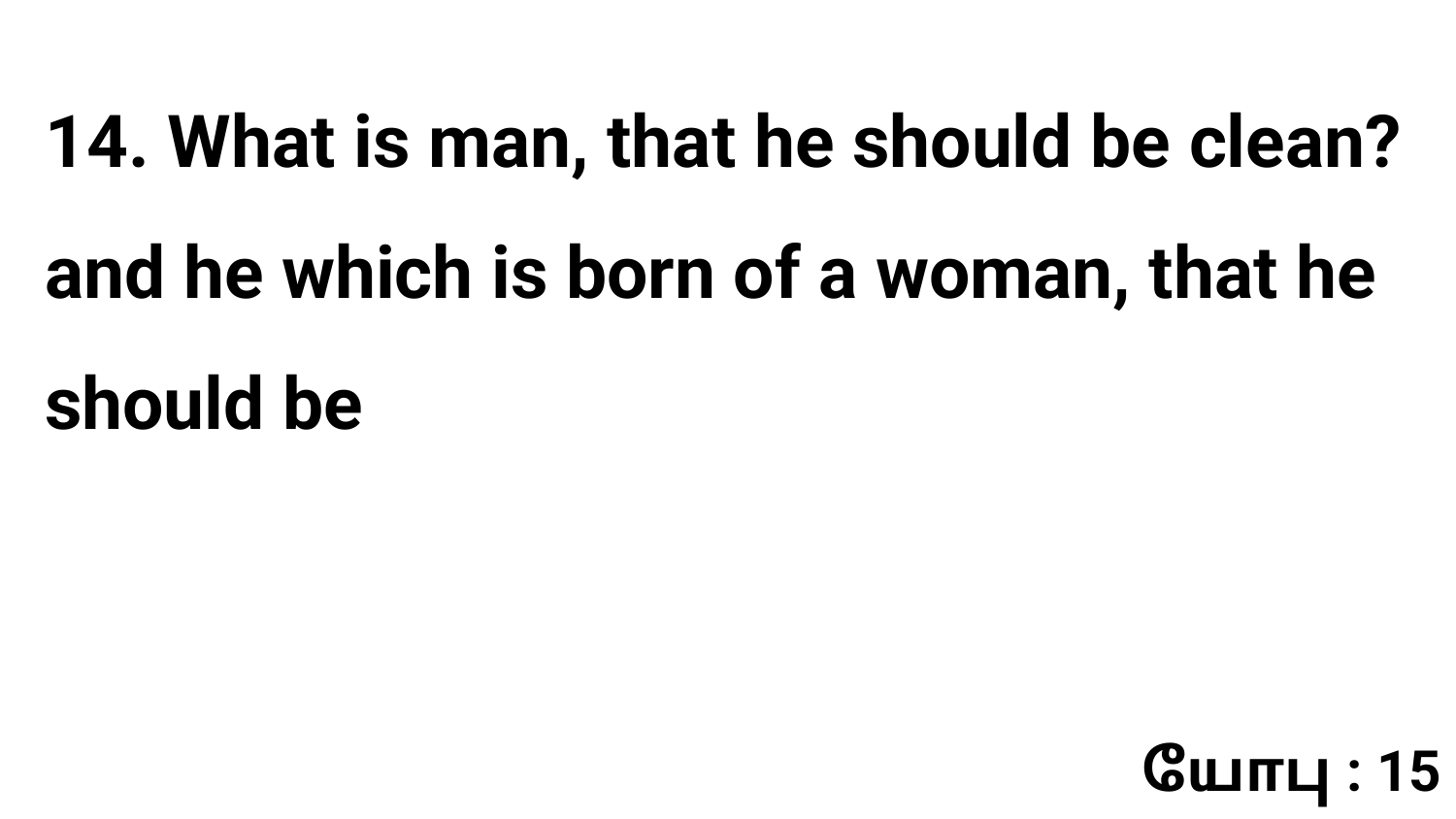

14. What is man, that he should be clean? and he which is born of a woman, that he should be
யோபு : 15